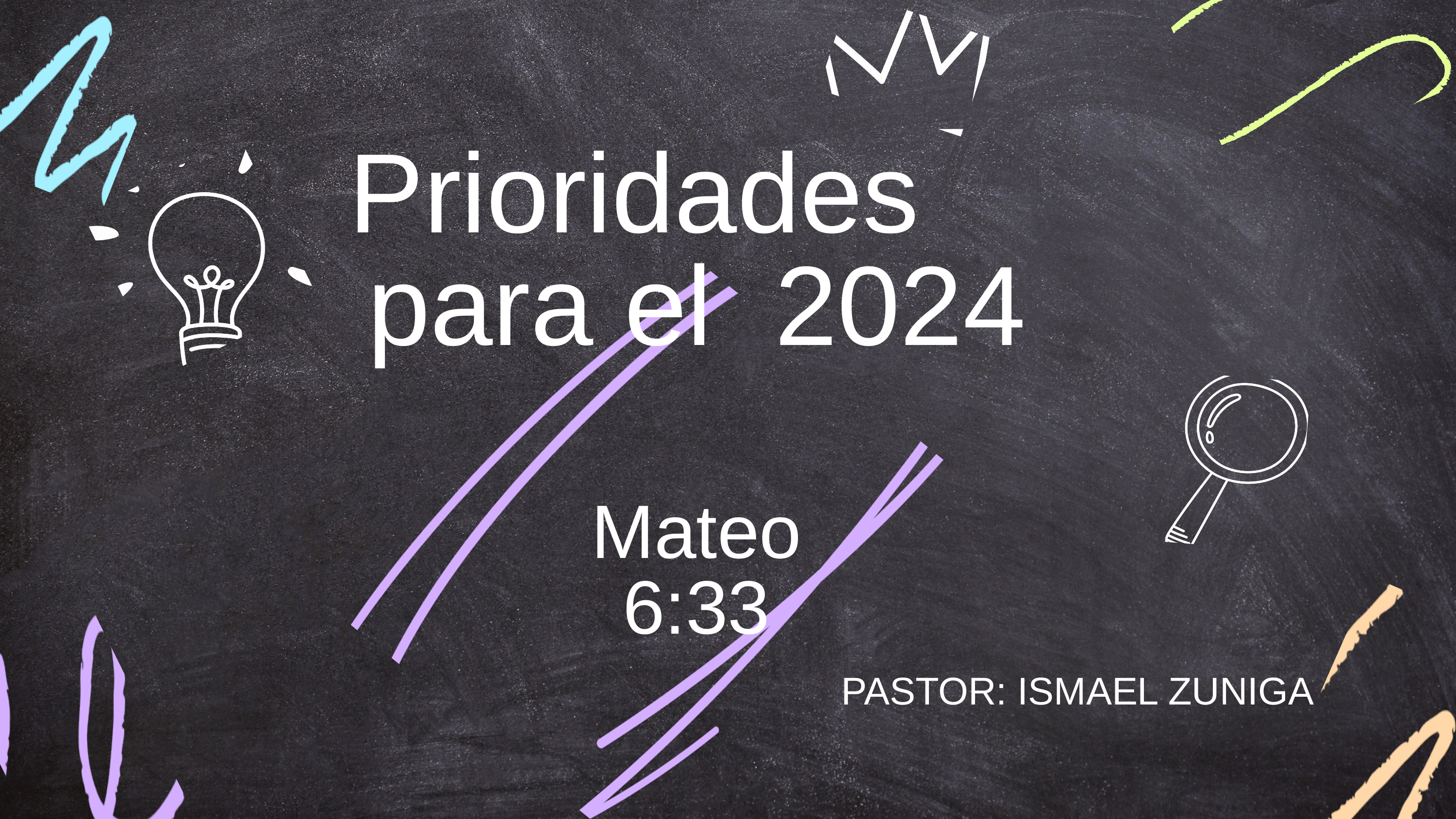

Prioridades
    para el  2024

Mateo  6:33

PASTOR: ISMAEL ZUNIGA